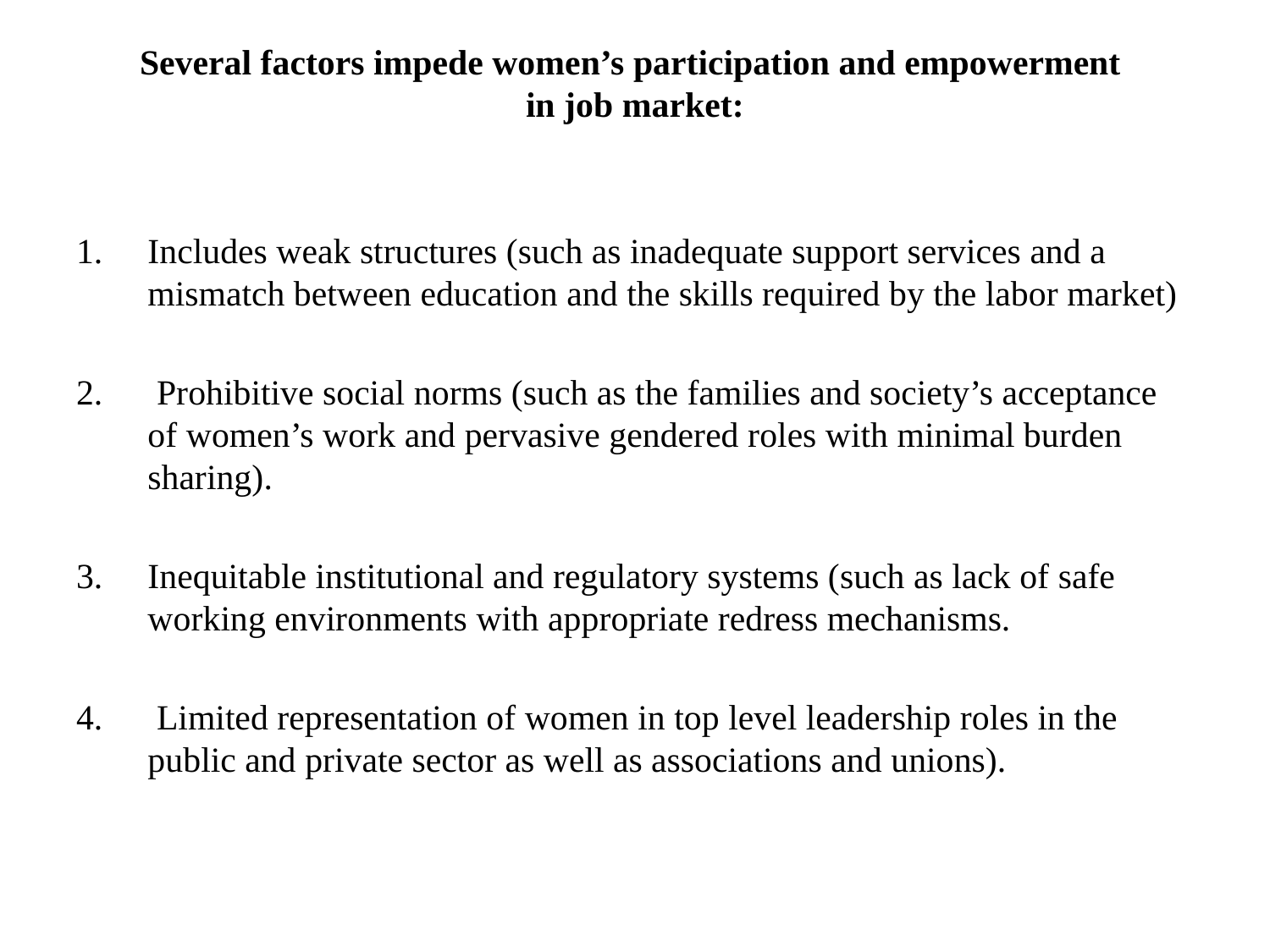

# Several factors impede women’s participation and empowerment in job market:
Includes weak structures (such as inadequate support services and a mismatch between education and the skills required by the labor market)

 Prohibitive social norms (such as the families and society’s acceptance of women’s work and pervasive gendered roles with minimal burden sharing).

Inequitable institutional and regulatory systems (such as lack of safe working environments with appropriate redress mechanisms.

 Limited representation of women in top level leadership roles in the public and private sector as well as associations and unions).